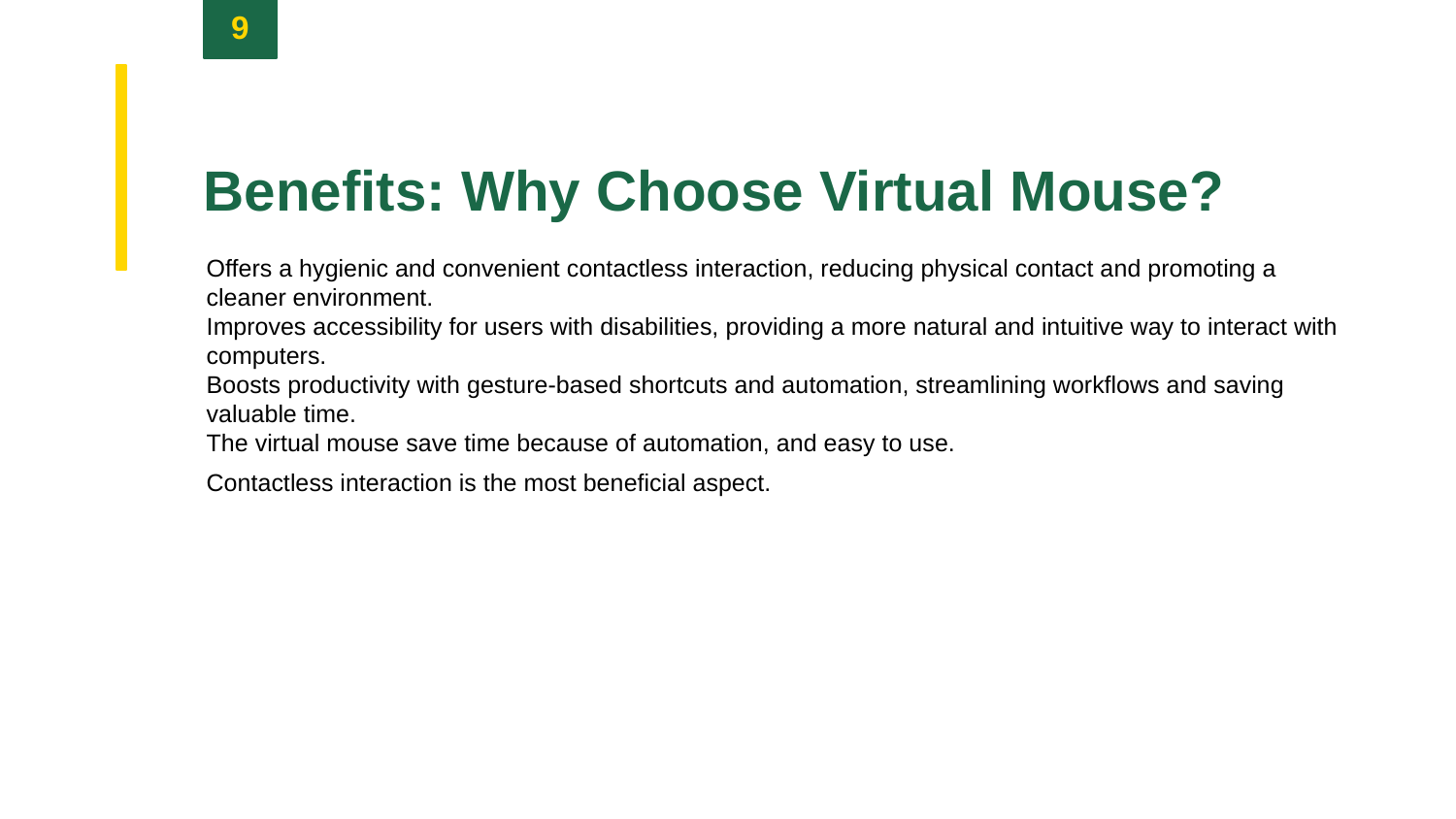

9

Benefits: Why Choose Virtual Mouse?
Offers a hygienic and convenient contactless interaction, reducing physical contact and promoting a cleaner environment.
Improves accessibility for users with disabilities, providing a more natural and intuitive way to interact with computers.
Boosts productivity with gesture-based shortcuts and automation, streamlining workflows and saving valuable time.
The virtual mouse save time because of automation, and easy to use.
Contactless interaction is the most beneficial aspect.